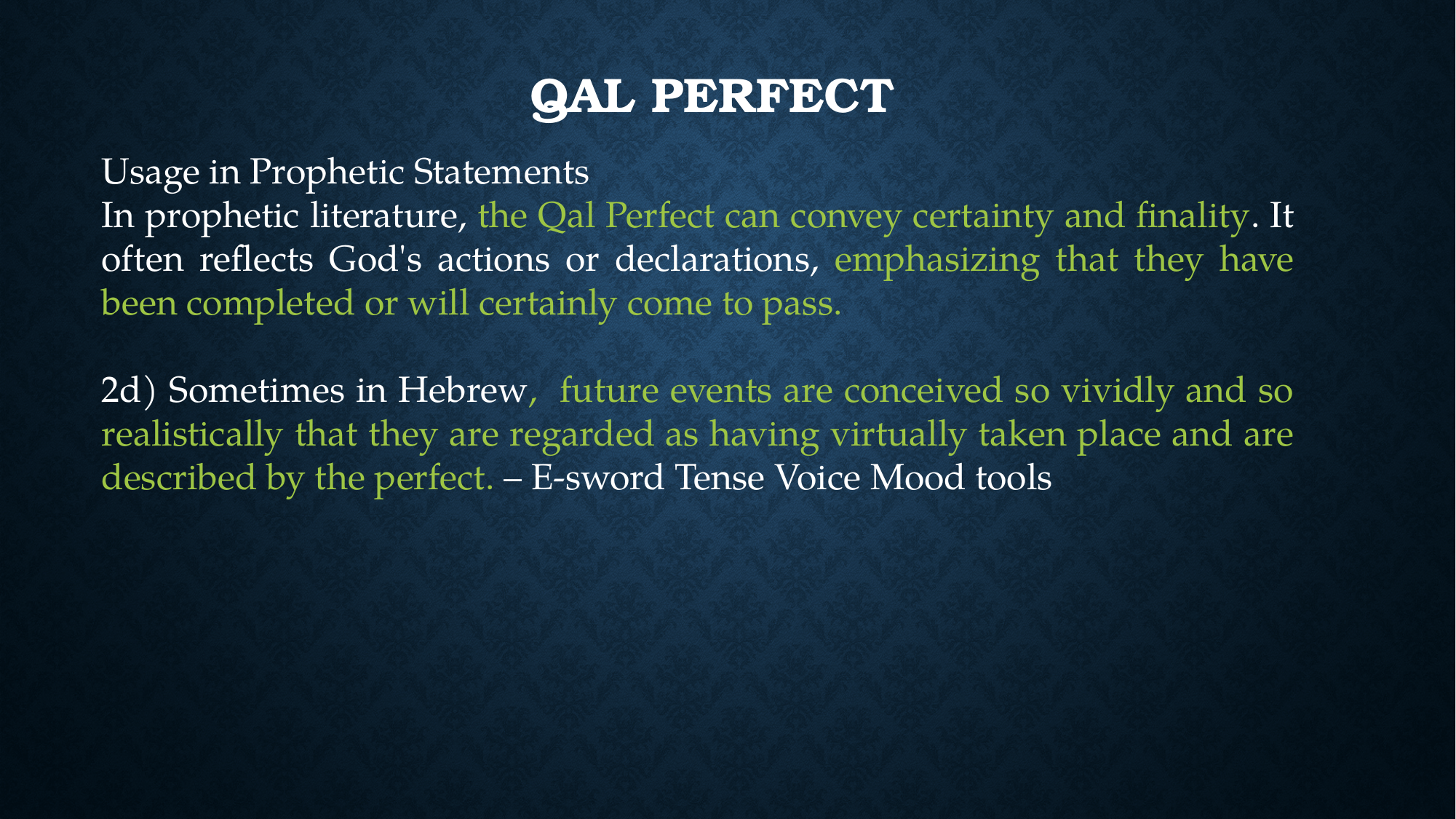

# Qal Perfect
Usage in Prophetic Statements
In prophetic literature, the Qal Perfect can convey certainty and finality. It often reflects God's actions or declarations, emphasizing that they have been completed or will certainly come to pass.

2d) Sometimes in Hebrew,  future events are conceived so vividly and so realistically that they are regarded as having virtually taken place and are described by the perfect. – E-sword Tense Voice Mood tools